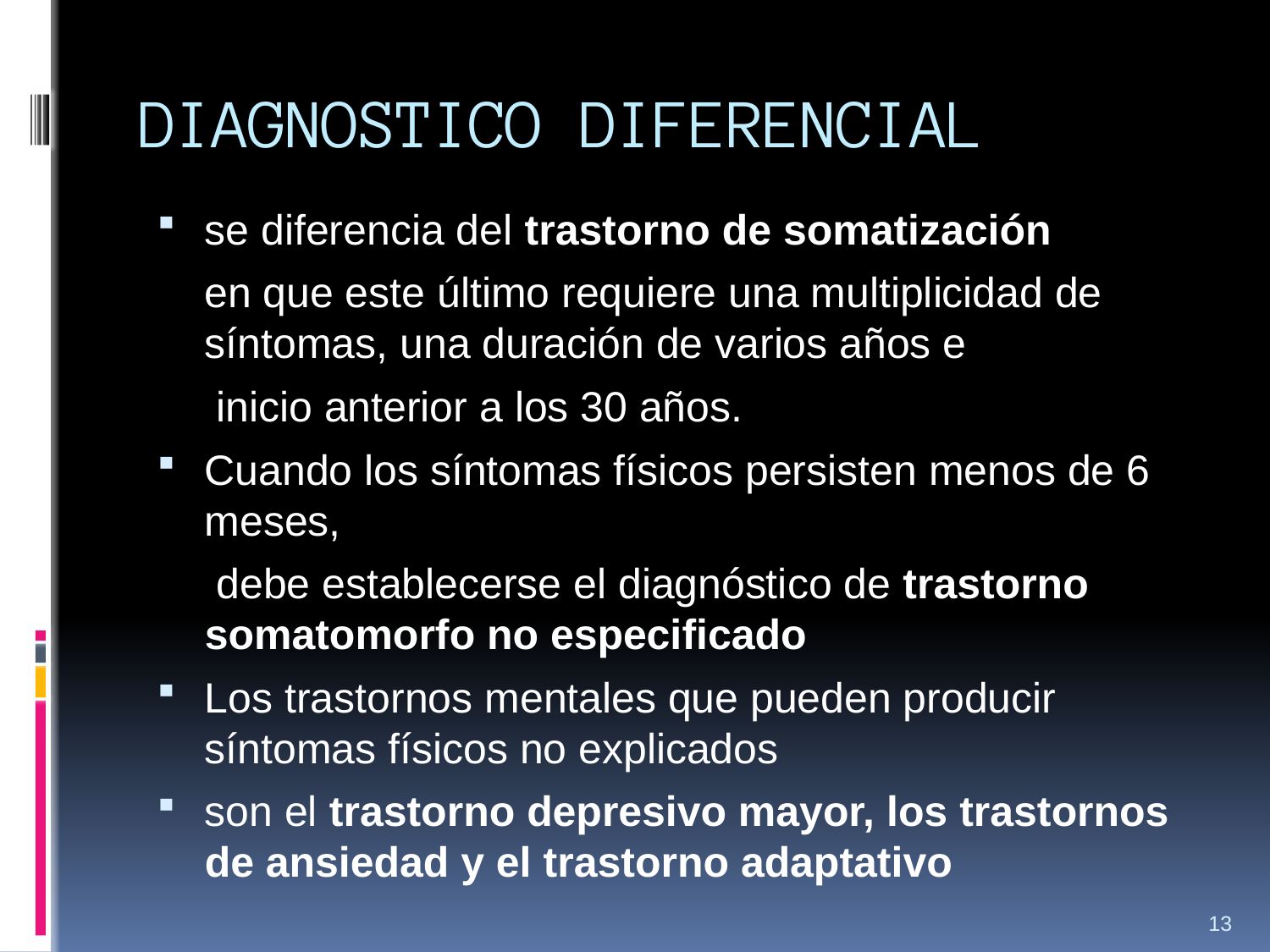

# DIAGNOSTICO DIFERENCIAL
se diferencia del trastorno de somatización
    en que este último requiere una multiplicidad de síntomas, una duración de varios años e
     inicio anterior a los 30 años.
Cuando los síntomas físicos persisten menos de 6 meses,
     debe establecerse el diagnóstico de trastorno somatomorfo no especificado
Los trastornos mentales que pueden producir síntomas físicos no explicados
son el trastorno depresivo mayor, los trastornos de ansiedad y el trastorno adaptativo
13